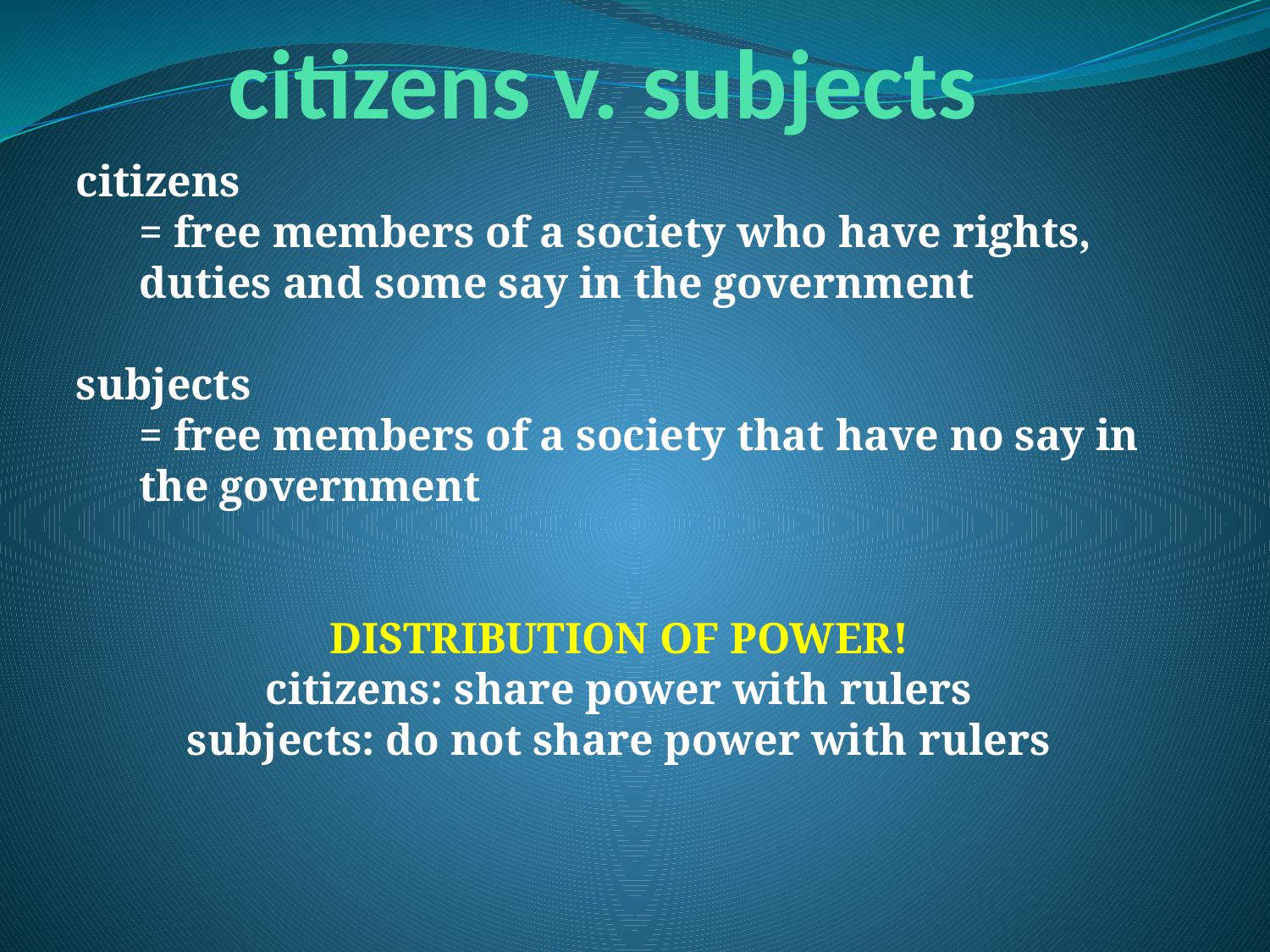

# citizens v. subjects
citizens
= free members of a society who have rights, duties and some say in the government

subjects
= free members of a society that have no say in the government

DISTRIBUTION OF POWER!
citizens: share power with rulers
subjects: do not share power with rulers